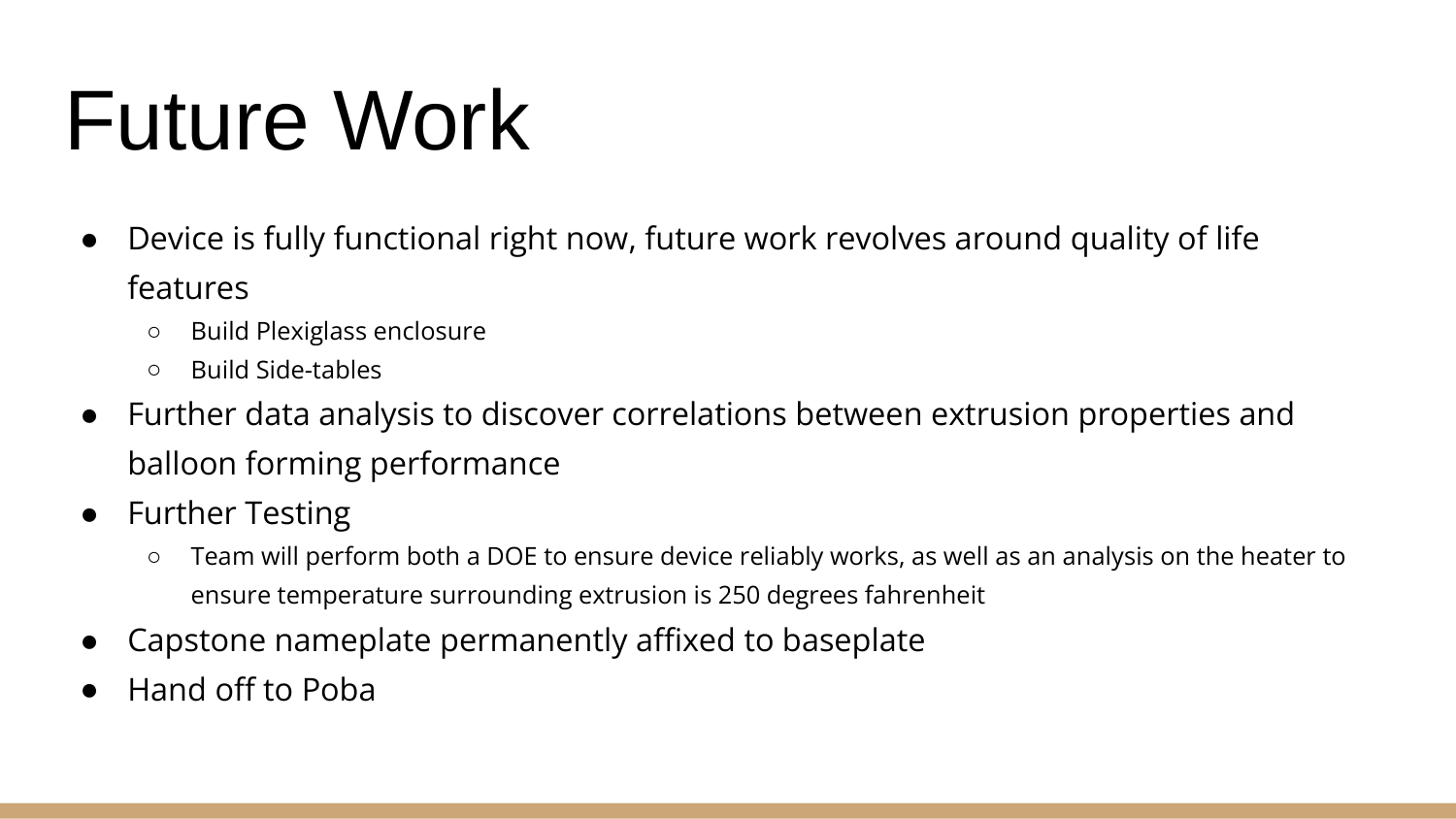

# Future Work
Device is fully functional right now, future work revolves around quality of life features
Build Plexiglass enclosure
Build Side-tables
Further data analysis to discover correlations between extrusion properties and balloon forming performance
Further Testing
Team will perform both a DOE to ensure device reliably works, as well as an analysis on the heater to ensure temperature surrounding extrusion is 250 degrees fahrenheit
Capstone nameplate permanently affixed to baseplate
Hand off to Poba